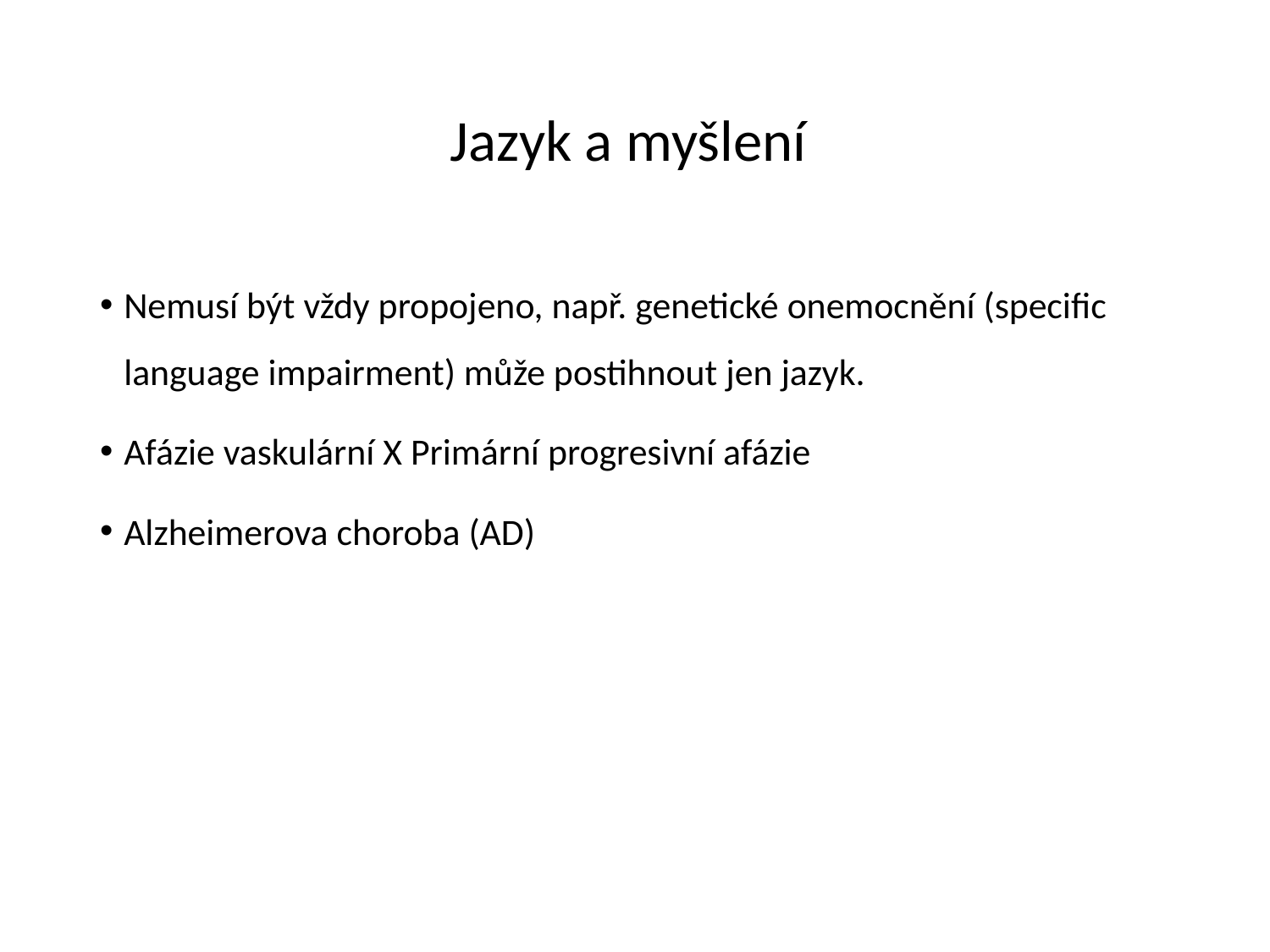

# Jazyk a myšlení
Nemusí být vždy propojeno, např. genetické onemocnění (specific language impairment) může postihnout jen jazyk.
Afázie vaskulární X Primární progresivní afázie
Alzheimerova choroba (AD)